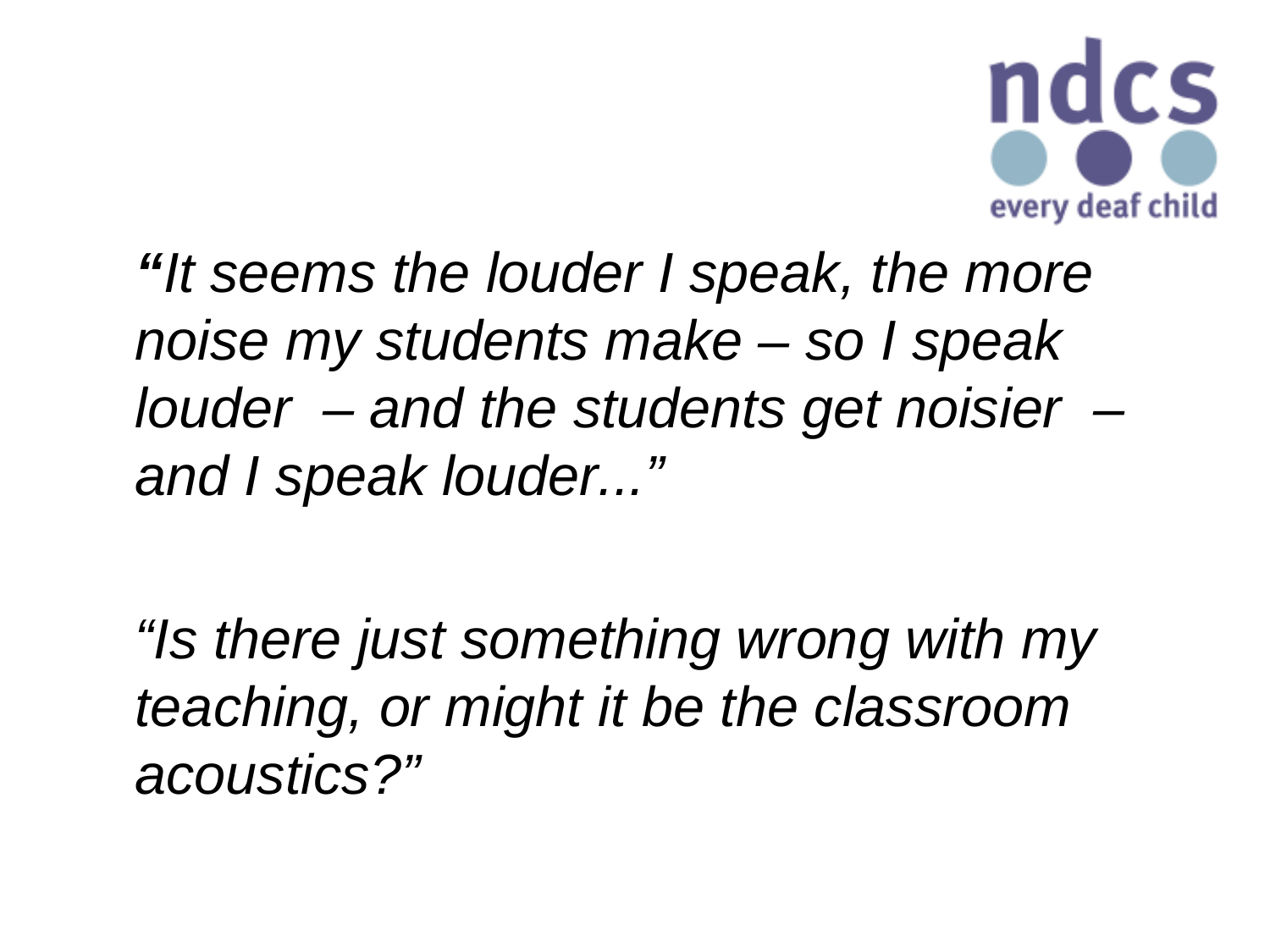

“It seems the louder I speak, the more noise my students make – so I speak louder  – and the students get noisier  – and I speak louder...”

“Is there just something wrong with my teaching, or might it be the classroom acoustics?”